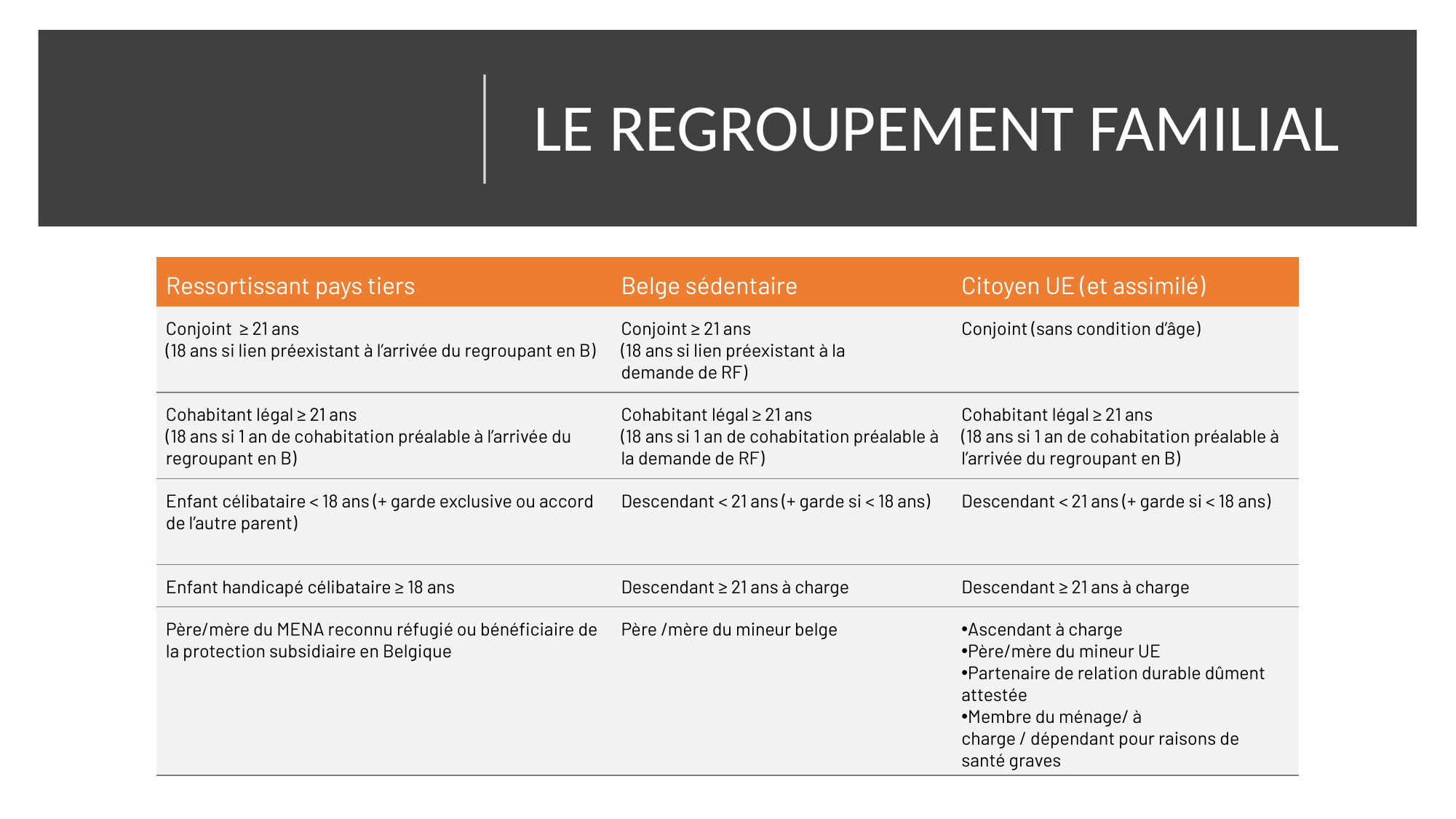

# LE REGROUPEMENT FAMILIAL
| Ressortissant pays tiers​ | Belge sédentaire​ | Citoyen UE (et assimilé)​ |
| --- | --- | --- |
| Conjoint  ≥ 21 ans ​ (18 ans si lien préexistant à l’arrivée du regroupant en B)​ | Conjoint ≥ 21 ans​ (18 ans si lien préexistant à la demande de RF)​ | Conjoint (sans condition d’âge)​ |
| Cohabitant légal ≥ 21 ans​ (18 ans si 1 an de cohabitation préalable à l’arrivée du regroupant en B)​ | Cohabitant légal ≥ 21 ans​ (18 ans si 1 an de cohabitation préalable à la demande de RF)​ | Cohabitant légal ≥ 21 ans​ (18 ans si 1 an de cohabitation préalable à l’arrivée du regroupant en B)​ |
| Enfant célibataire < 18 ans (+ garde exclusive ou accord de l’autre parent)​ ​ | Descendant < 21 ans (+ garde si < 18 ans)​ ​ | Descendant < 21 ans (+ garde si < 18 ans)​ ​ |
| Enfant handicapé célibataire ≥ 18 ans​ | Descendant ≥ 21 ans à charge​ | Descendant ≥ 21 ans à charge​ |
| Père/mère du MENA reconnu réfugié ou bénéficiaire de la protection subsidiaire en Belgique​ ​ | Père /mère du mineur belge​ ​ | Ascendant à charge​ Père/mère du mineur UE​ Partenaire de relation durable dûment attestée​ Membre du ménage/ à charge / dépendant pour raisons de santé graves​ |